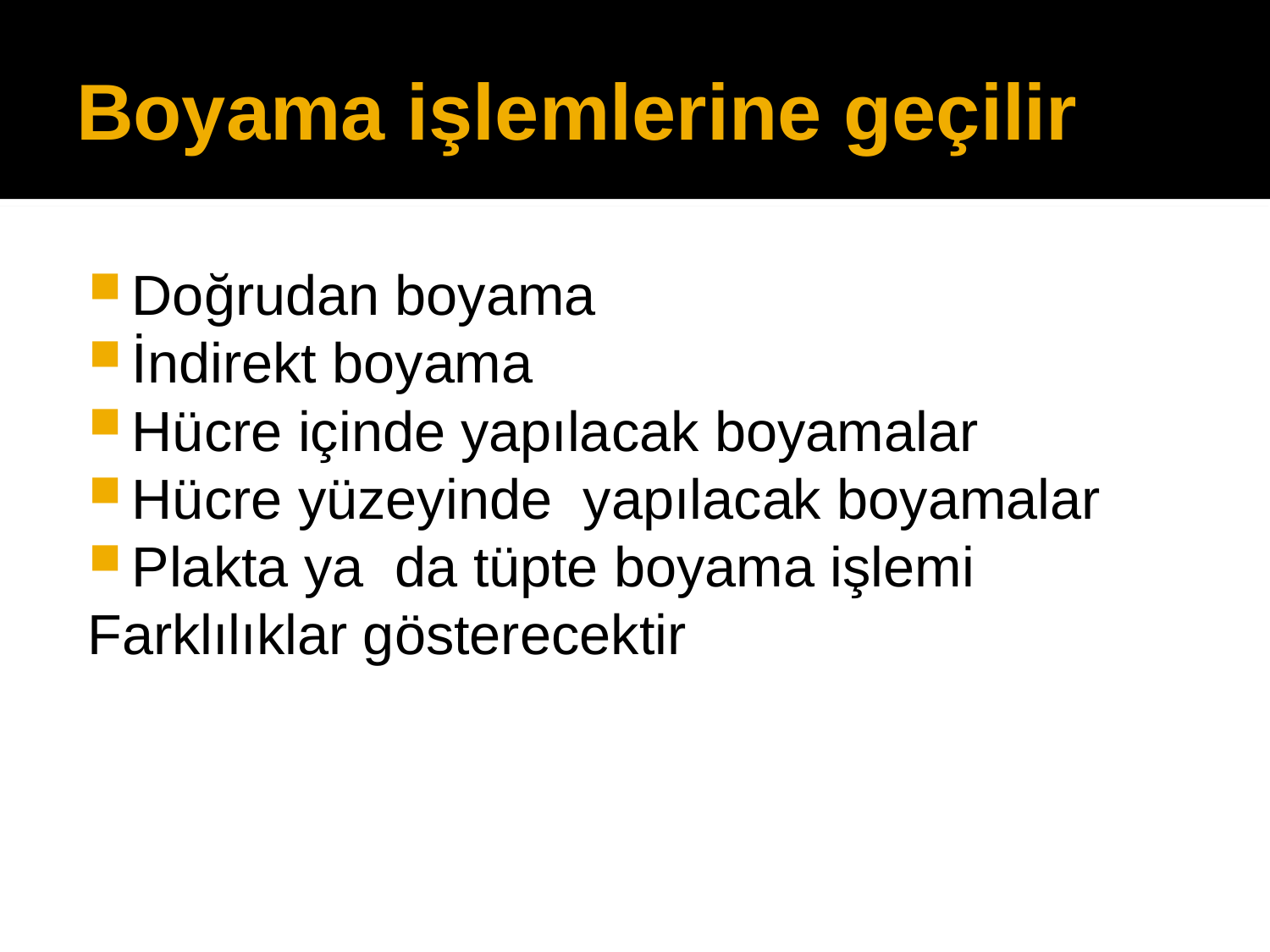

# Boyama işlemlerine geçilir
Doğrudan boyama
İndirekt boyama
Hücre içinde yapılacak boyamalar
Hücre yüzeyinde  yapılacak boyamalar
Plakta ya  da tüpte boyama işlemi
Farklılıklar gösterecektir